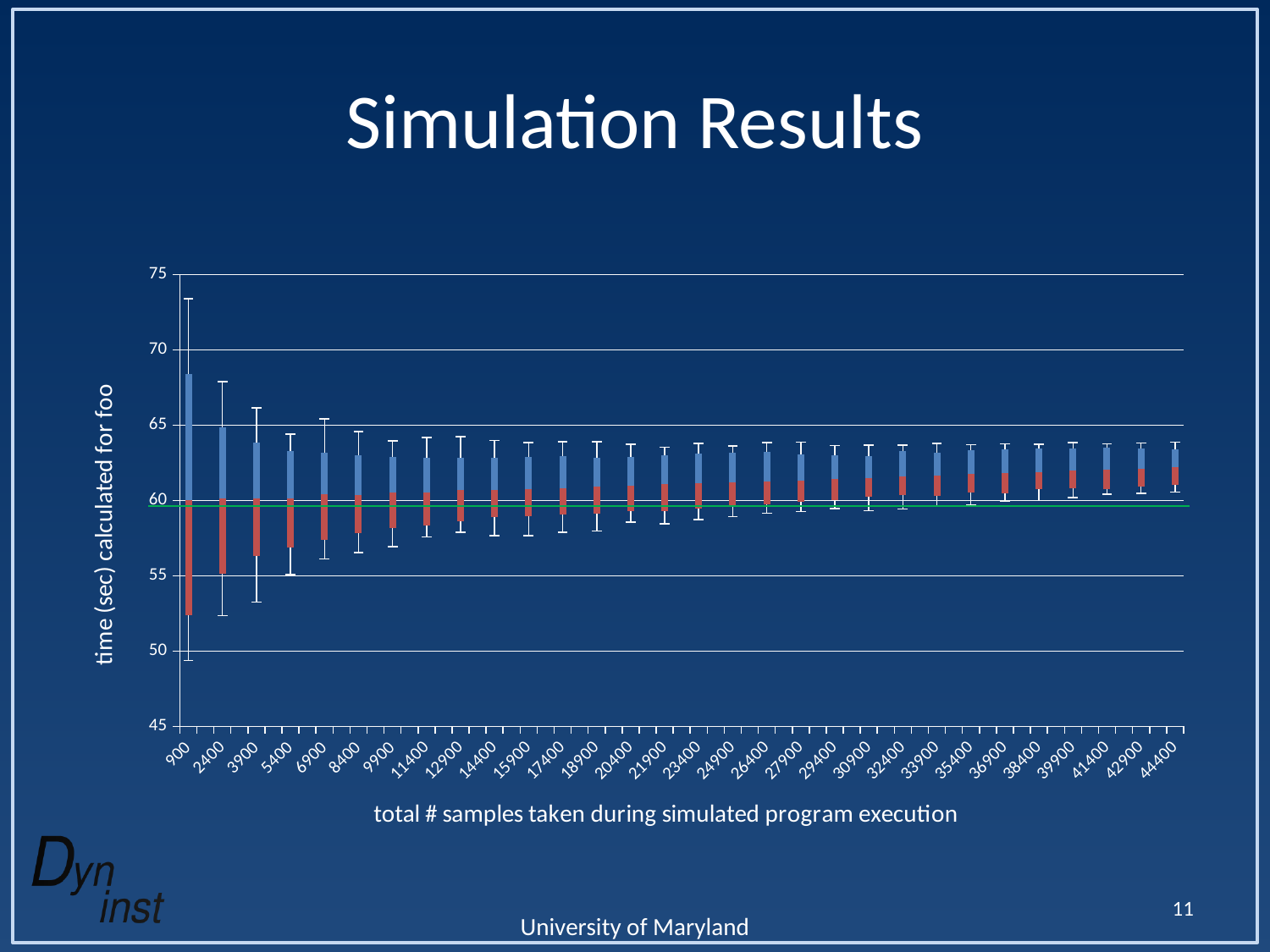

# Simulation Results

### Chart

| Category |  |  |  |
|---|---|---|---|
| 900 | 52.372581000000004 | 7.6724200000000025 | 8.339583000000005 |
|  | None | None | None |
| 2400 | 55.110001000000004 | 5.010000000000005 | 4.759500000000003 |
|  | None | None | None |
| 3900 | 56.336347 | 3.781478 | 3.7043109999999992 |
|  | None | None | None |
| 5400 | 56.865860000000005 | 3.2925299999999993 | 3.1251080000000044 |
|  | None | None | None |
| 6900 | 57.371477999999996 | 3.0609799999999936 | 2.711151000000001 |
|  | None | None | None |
| 8400 | 57.83057200000001 | 2.517497000000006 | 2.6613609999999994 |
|  | None | None | None |
| 9900 | 58.17297100000001 | 2.352580000000003 | 2.3525839999999967 |
|  | None | None | None |
| 11400 | 58.31190899999999 | 2.204957999999998 | 2.3377920000000003 |
|  | None | None | None |
| 12900 | 58.599994 | 2.0685119999999992 | 2.162534999999999 |
|  | None | None | None |
| 14400 | 58.906834 | 1.813167 | 2.1294159999999978 |
|  | None | None | None |
| 15900 | 58.97879800000001 | 1.758849000000005 | 2.160325000000001 |
|  | None | None | None |
| 17400 | 59.050895 | 1.7666290000000018 | 2.116458999999981 |
|  | None | None | None |
| 18900 | 59.12310000000015 | 1.8219009999999958 | 1.9025130000000001 |
|  | None | None | None |
| 20400 | 59.300073000000005 | 1.660103 | 1.944266000000006 |
|  | None | None | None |
| 21900 | 59.28168 | 1.8133209999999975 | 1.8830659999999995 |
|  | None | None | None |
| 23400 | 59.45776299999999 | 1.699167000000004 | 1.9344350000000021 |
|  | None | None | None |
| 24900 | 59.63393600000001 | 1.5926185000000048 | 1.936964500000002 |
|  | None | None | None |
| 26400 | 59.75215700000001 | 1.5213890000000059 | 1.927861999999993 |
|  | None | None | None |
| 27900 | 59.920641 | 1.3973379999999977 | 1.7274239999999934 |
|  | None | None | None |
| 29400 | 60.027337 | 1.3903940000000006 | 1.5576549999999958 |
|  | None | None | None |
| 30900 | 60.220486 | 1.264761999999993 | 1.47389499999999 |
|  | None | None | None |
| 32400 | 60.336252 | 1.2361989999999992 | 1.683143000000002 |
|  | None | None | None |
| 33900 | 60.27546800000001 | 1.355837000000001 | 1.528722000000002 |
|  | None | None | None |
| 35400 | 60.504937000000005 | 1.2345279999999974 | 1.5922360000000069 |
|  | None | None | None |
| 36900 | 60.495806 | 1.298913999999996 | 1.567076 |
|  | None | None | None |
| 38400 | 60.75093800000001 | 1.144874999999999 | 1.5238100000000039 |
|  | None | None | None |
| 39900 | 60.798605000000165 | 1.1692040000000006 | 1.472186999999998 |
|  | None | None | None |
| 41400 | 60.743141 | 1.3043709999999962 | 1.4467979999999998 |
|  | None | None | None |
| 42900 | 60.942659000000006 | 1.1806130000000021 | 1.3254670000000033 |
|  | None | None | None |
| 44400 | 61.05687699999999 | 1.1350959999999972 | 1.2121700000000004 |
11